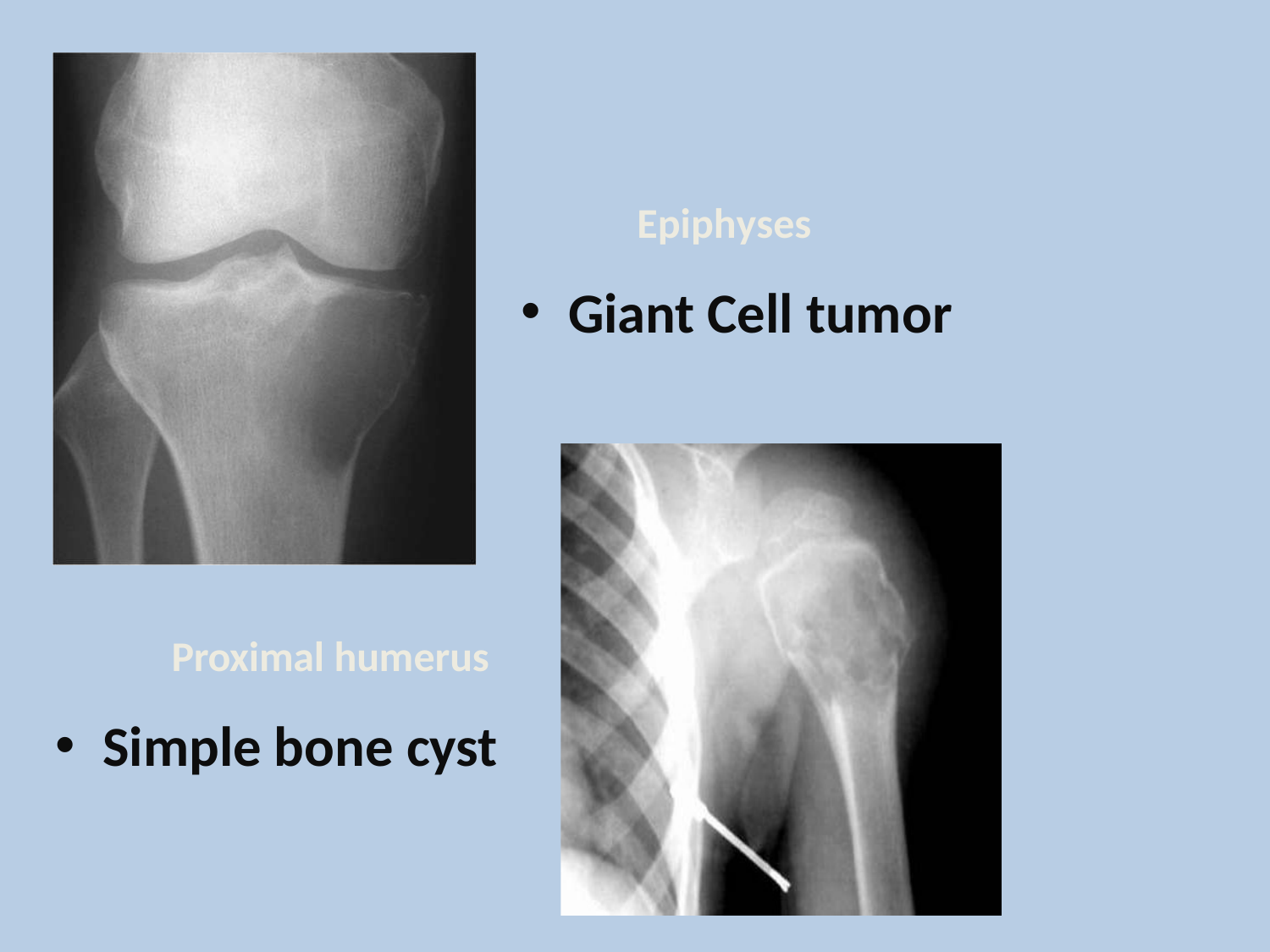

# Epiphyses
Giant Cell tumor

Proximal humerus
Simple bone cyst